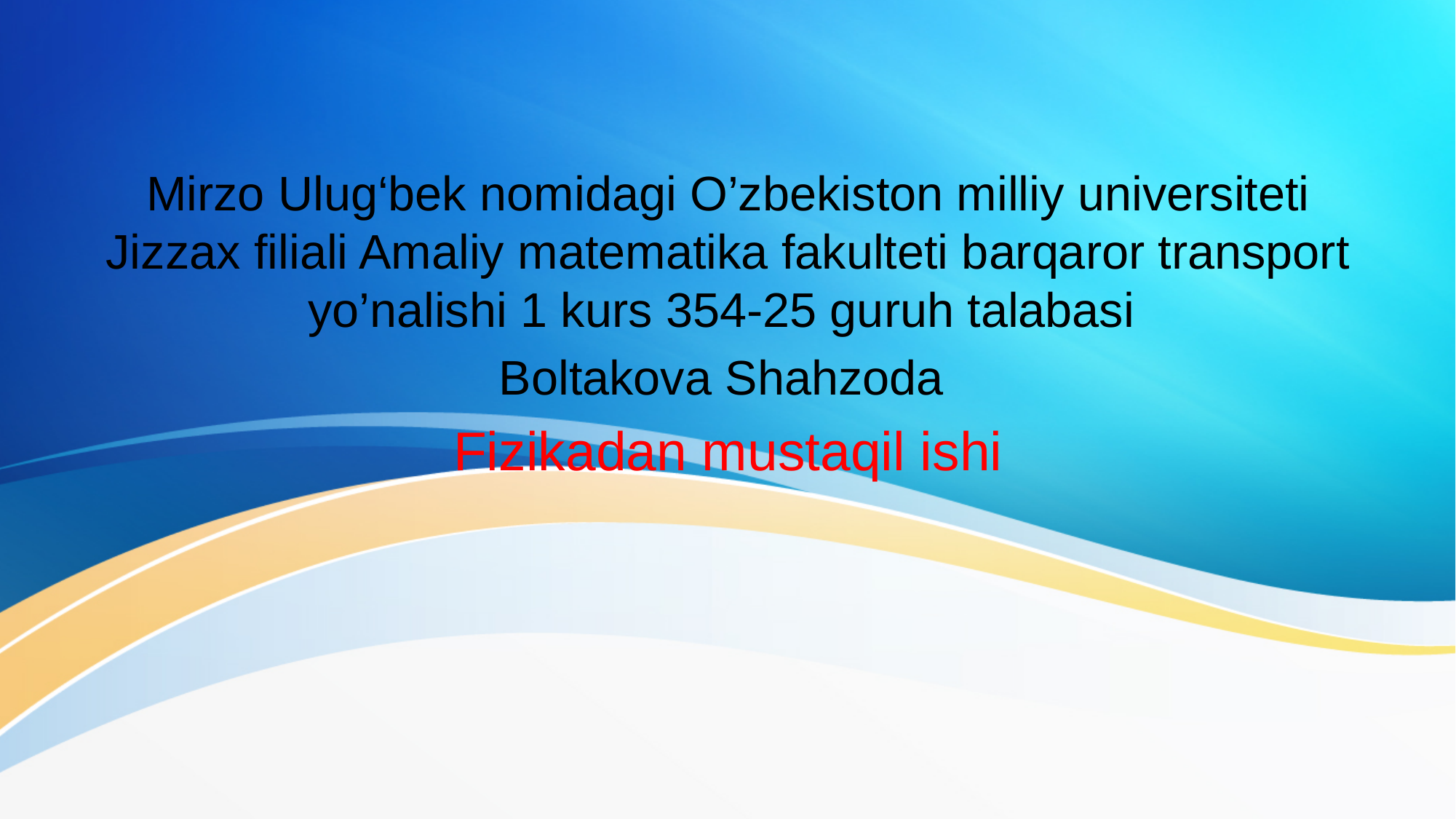

#
Mirzo Ulug‘bek nomidagi O’zbekiston milliy universiteti Jizzax filiali Amaliy matematika fakulteti barqaror transport yo’nalishi 1 kurs 354-25 guruh talabasi
Boltakova Shahzoda
Fizikadan mustaqil ishi